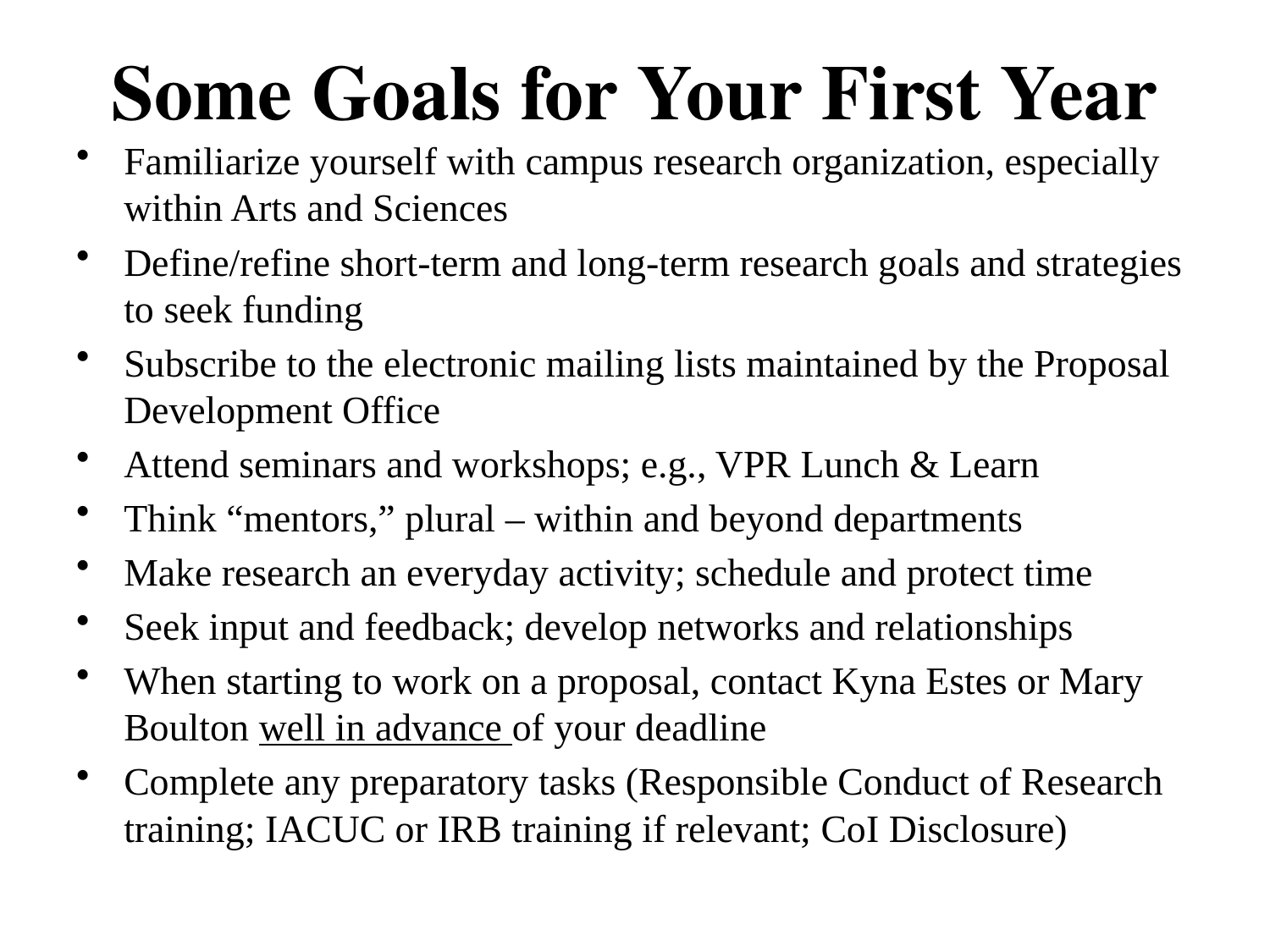

# Some Goals for Your First Year
Familiarize yourself with campus research organization, especially within Arts and Sciences
Define/refine short-term and long-term research goals and strategies to seek funding
Subscribe to the electronic mailing lists maintained by the Proposal Development Office
Attend seminars and workshops; e.g., VPR Lunch & Learn
Think “mentors,” plural – within and beyond departments
Make research an everyday activity; schedule and protect time
Seek input and feedback; develop networks and relationships
When starting to work on a proposal, contact Kyna Estes or Mary Boulton well in advance of your deadline
Complete any preparatory tasks (Responsible Conduct of Research training; IACUC or IRB training if relevant; CoI Disclosure)